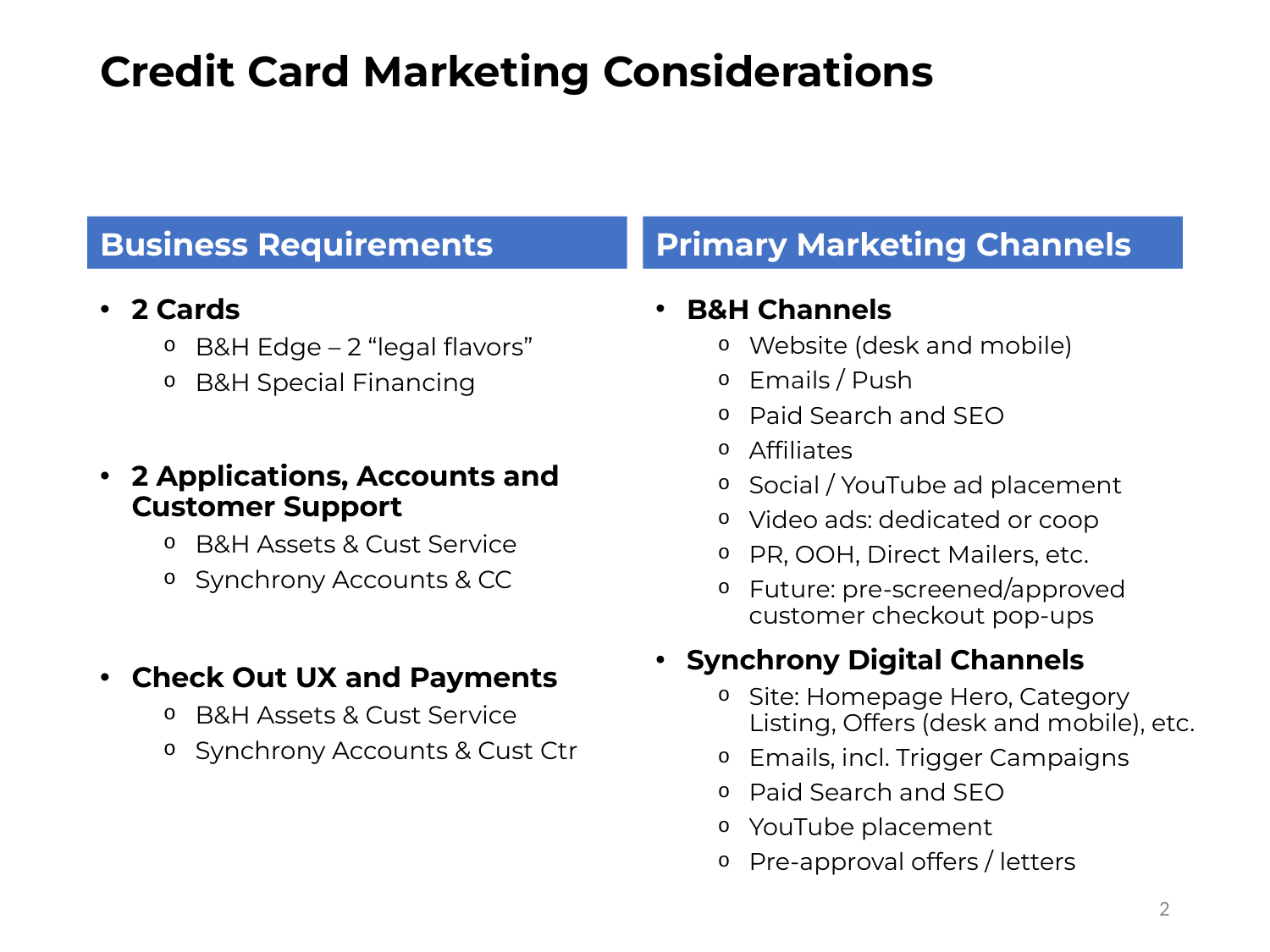

# Credit Card Marketing Considerations
Business Requirements
Primary Marketing Channels
2 Cards
B&H Edge – 2 “legal flavors”
B&H Special Financing

2 Applications, Accounts and Customer Support
B&H Assets & Cust Service
Synchrony Accounts & CC

Check Out UX and Payments
B&H Assets & Cust Service
Synchrony Accounts & Cust Ctr

B&H Channels
Website (desk and mobile)
Emails / Push
Paid Search and SEO
Affiliates
Social / YouTube ad placement
Video ads: dedicated or coop
PR, OOH, Direct Mailers, etc.
Future: pre-screened/approved customer checkout pop-ups
Synchrony Digital Channels
Site: Homepage Hero, Category Listing, Offers (desk and mobile), etc.
Emails, incl. Trigger Campaigns
Paid Search and SEO
YouTube placement
Pre-approval offers / letters
2